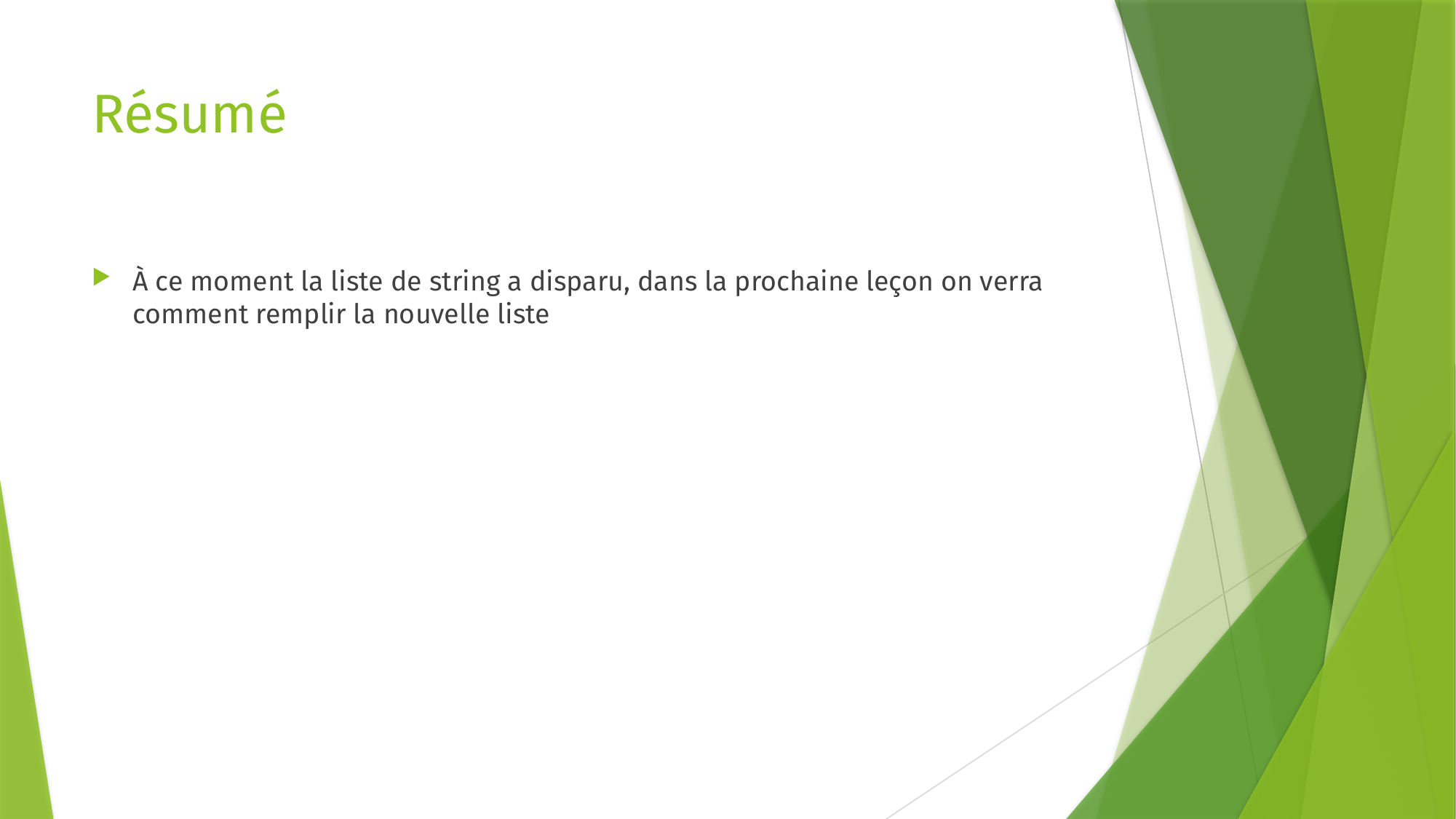

# Résumé
À ce moment la liste de string a disparu, dans la prochaine leçon on verra comment remplir la nouvelle liste